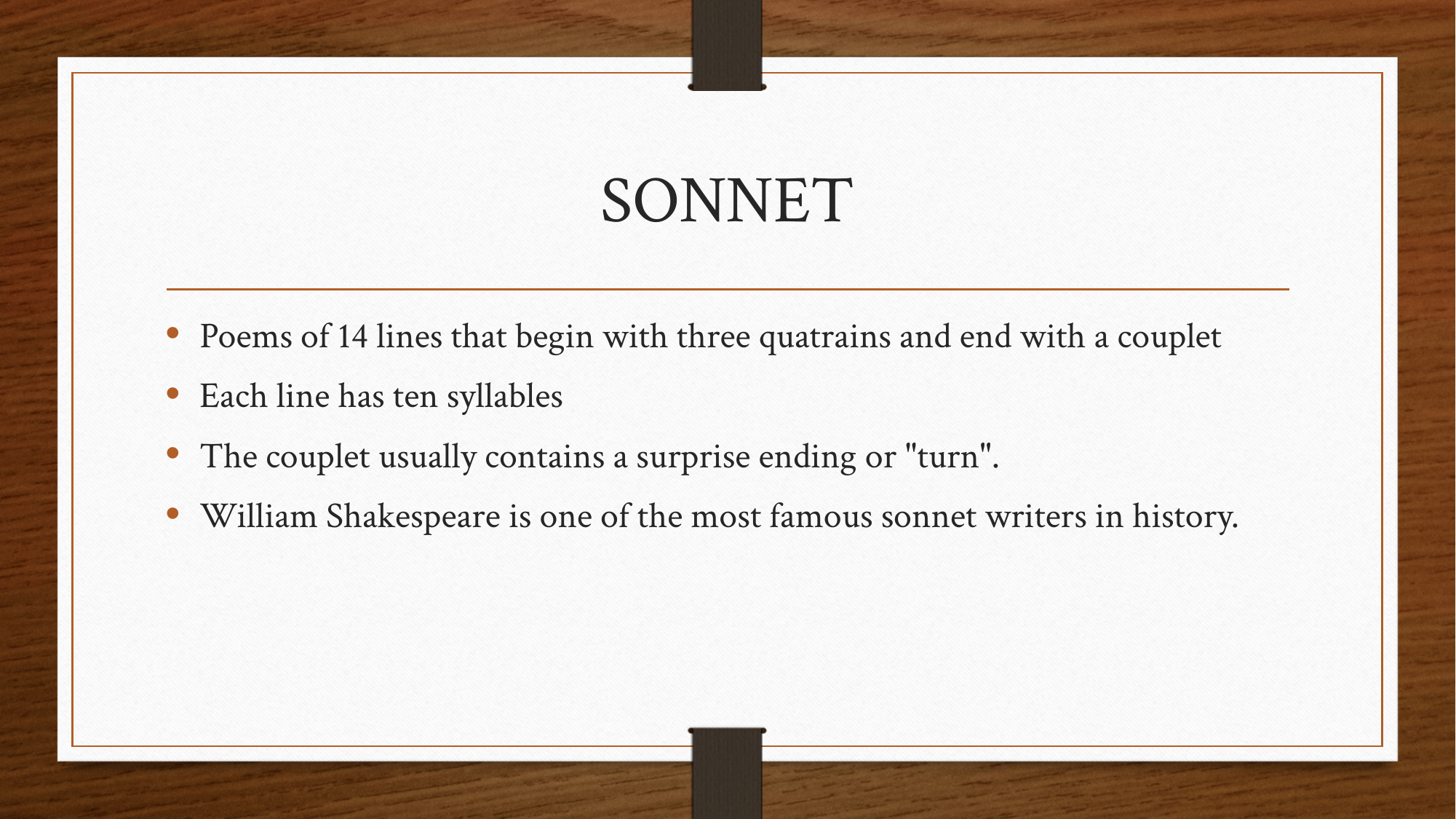

# SONNET
Poems of 14 lines that begin with three quatrains and end with a couplet
Each line has ten syllables
The couplet usually contains a surprise ending or "turn".
William Shakespeare is one of the most famous sonnet writers in history.